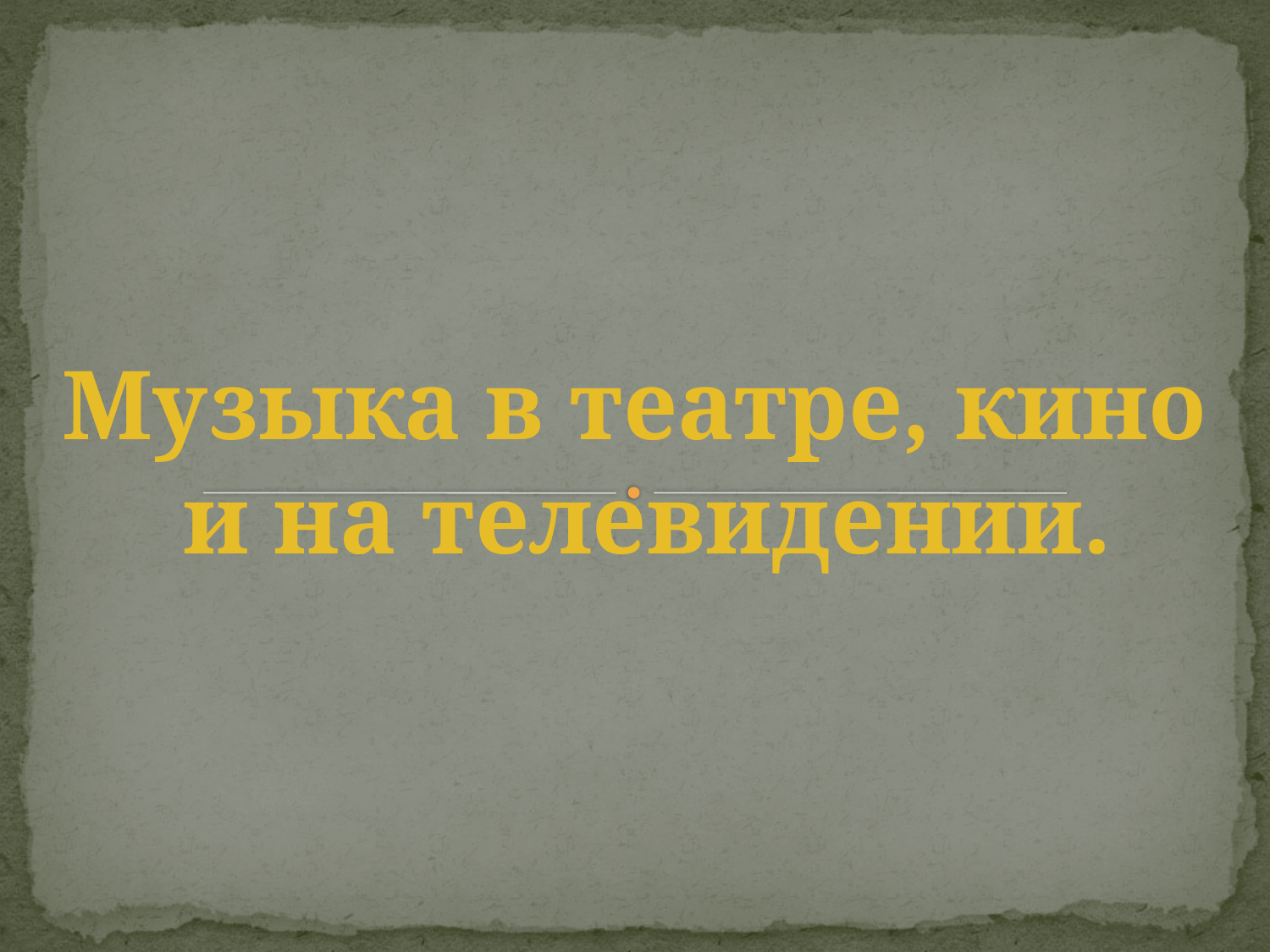

Музыка в театре, кино
 и на телевидении.